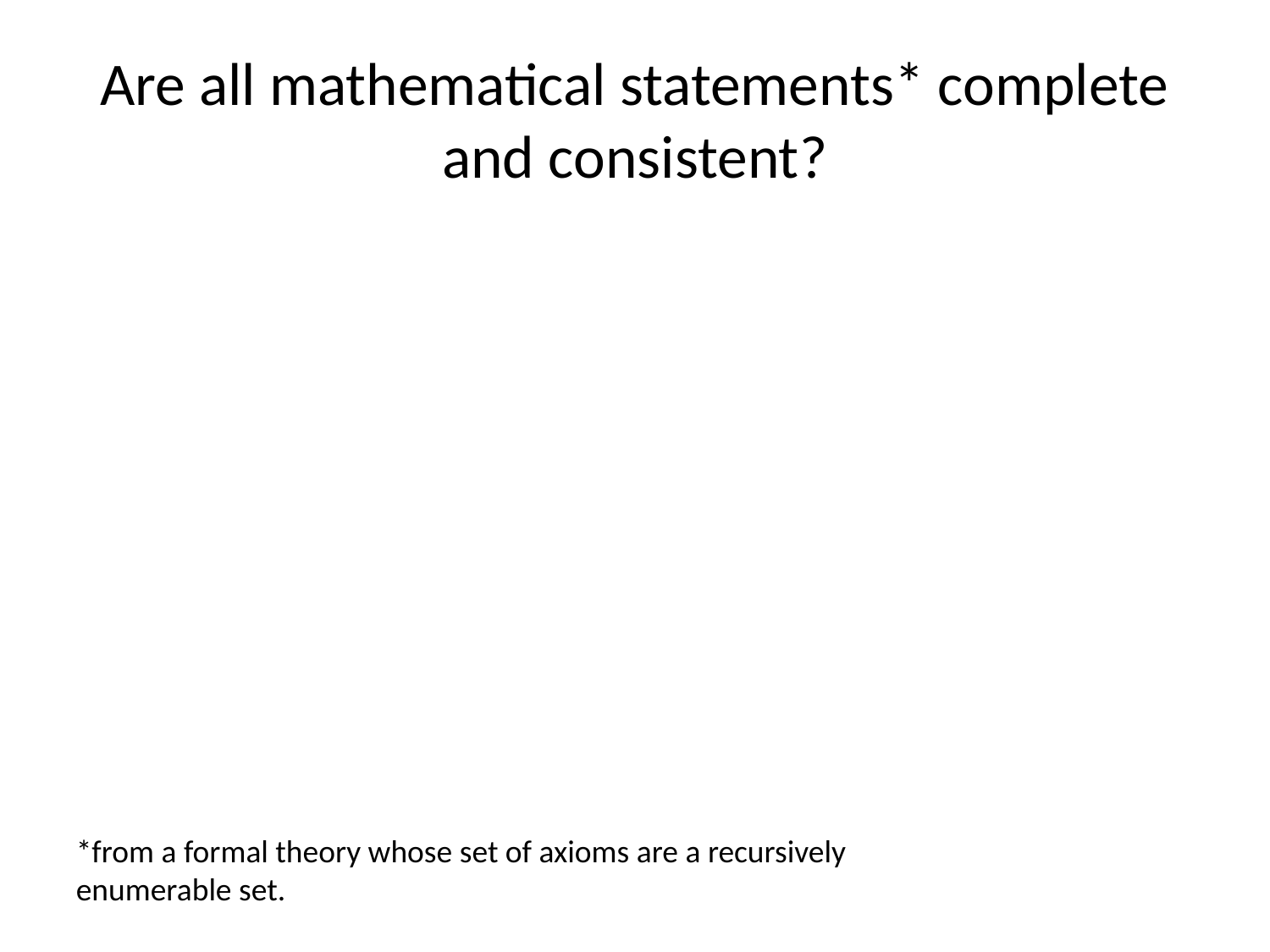

# Are all mathematical statements* complete and consistent?

*from a formal theory whose set of axioms are a recursively enumerable set.